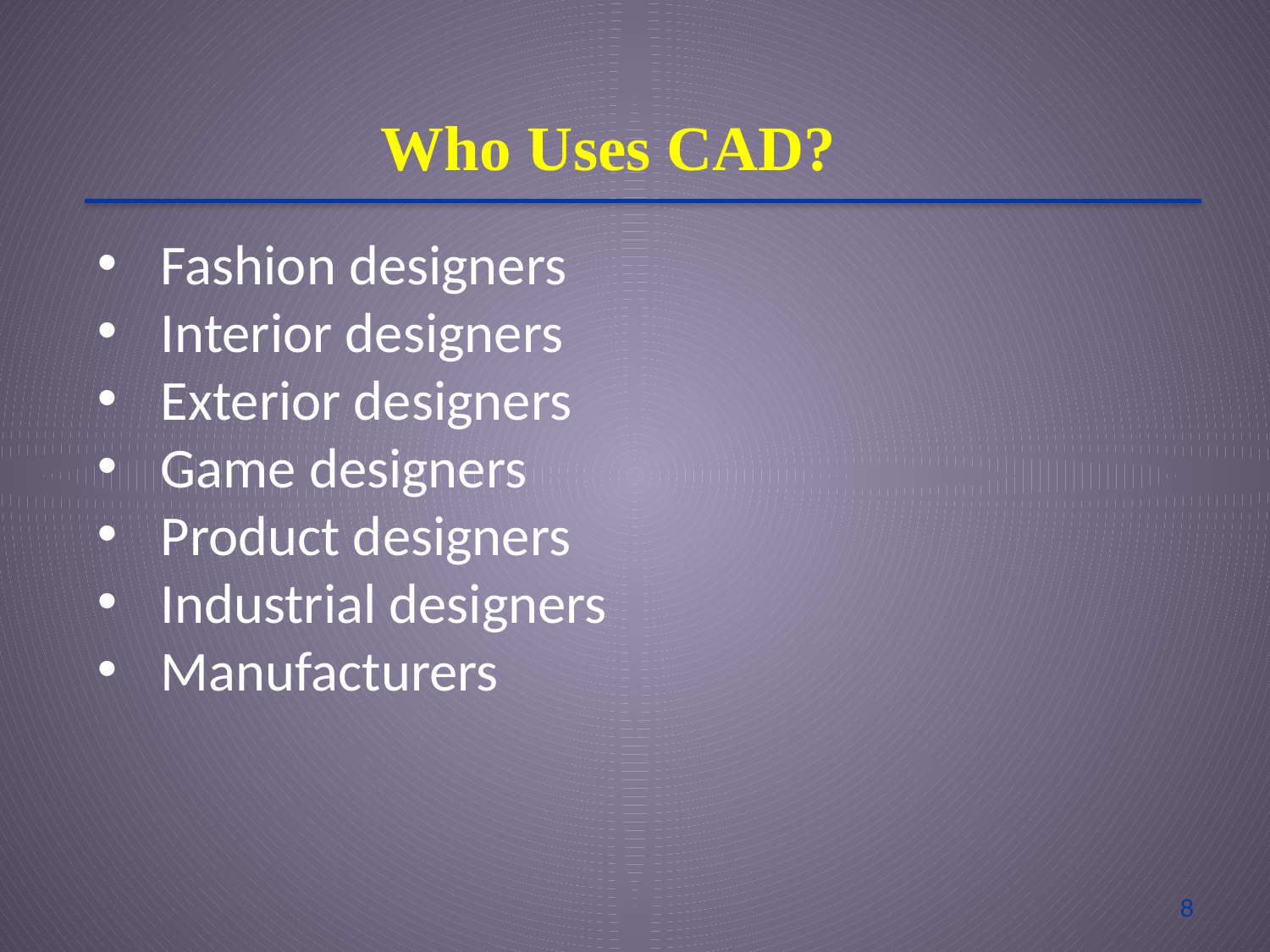

Who Uses CAD?
Fashion designers
Interior designers
Exterior designers
Game designers
Product designers
Industrial designers
Manufacturers

8